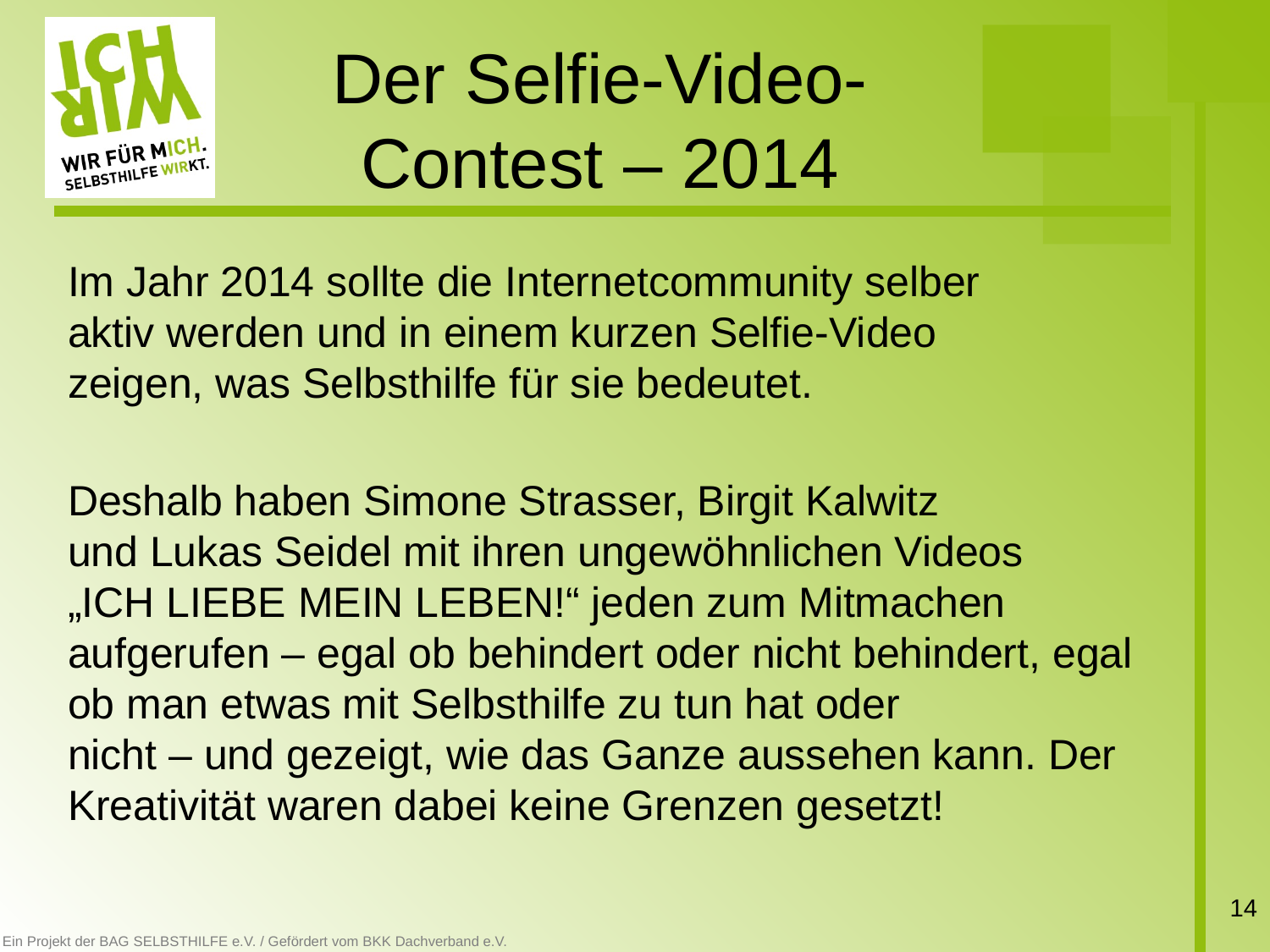

# Der Selfie-Video-Contest – 2014
Im Jahr 2014 sollte die Internetcommunity selber
aktiv werden und in einem kurzen Selfie-Video
zeigen, was Selbsthilfe für sie bedeutet.

Deshalb haben Simone Strasser, Birgit Kalwitz
und Lukas Seidel mit ihren ungewöhnlichen Videos
„ICH LIEBE MEIN LEBEN!“ jeden zum Mitmachen aufgerufen – egal ob behindert oder nicht behindert, egal ob man etwas mit Selbsthilfe zu tun hat oder
nicht – und gezeigt, wie das Ganze aussehen kann. Der Kreativität waren dabei keine Grenzen gesetzt!